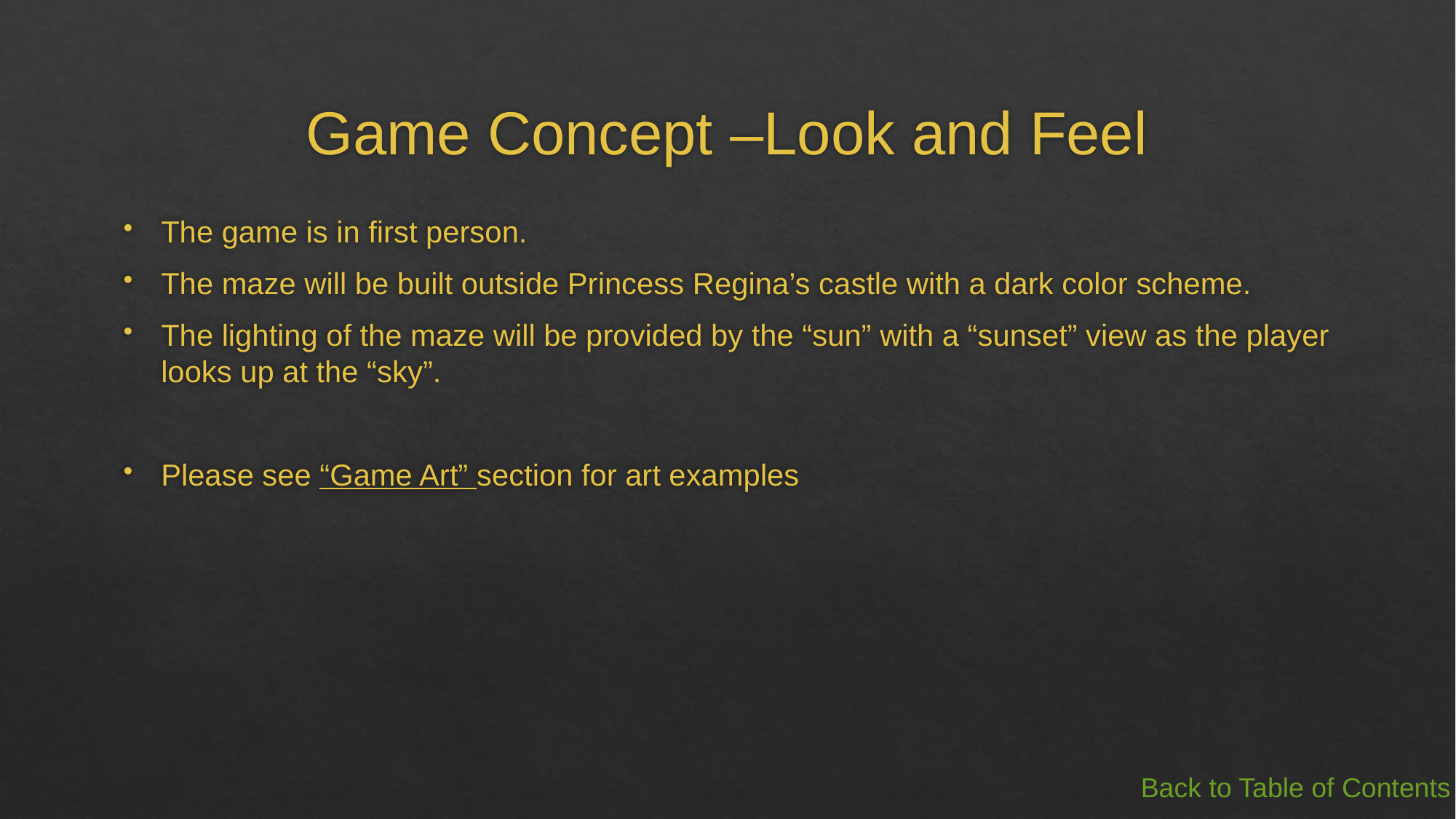

# Game Concept –Look and Feel
The game is in first person.
The maze will be built outside Princess Regina’s castle with a dark color scheme.
The lighting of the maze will be provided by the “sun” with a “sunset” view as the player looks up at the “sky”.

Please see “Game Art” section for art examples